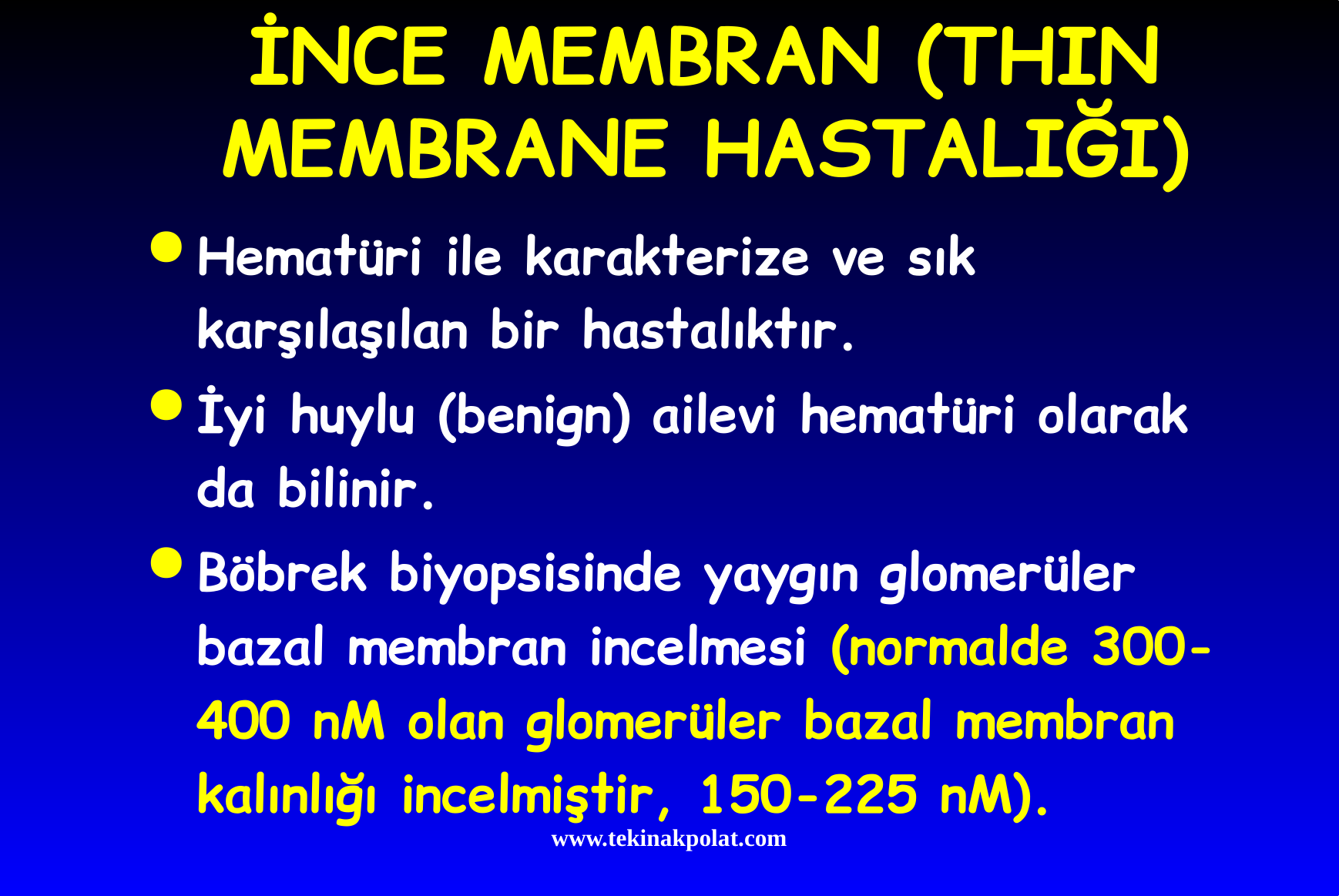

# İNCE MEMBRAN (THIN MEMBRANE HASTALIĞI)
Hematüri ile karakterize ve sık karşılaşılan bir hastalıktır.
İyi huylu (benign) ailevi hematüri olarak da bilinir.
Böbrek biyopsisinde yaygın glomerüler bazal membran incelmesi (normalde 300-400 nM olan glomerüler bazal membran kalınlığı incelmiştir, 150-225 nM).
www.tekinakpolat.com